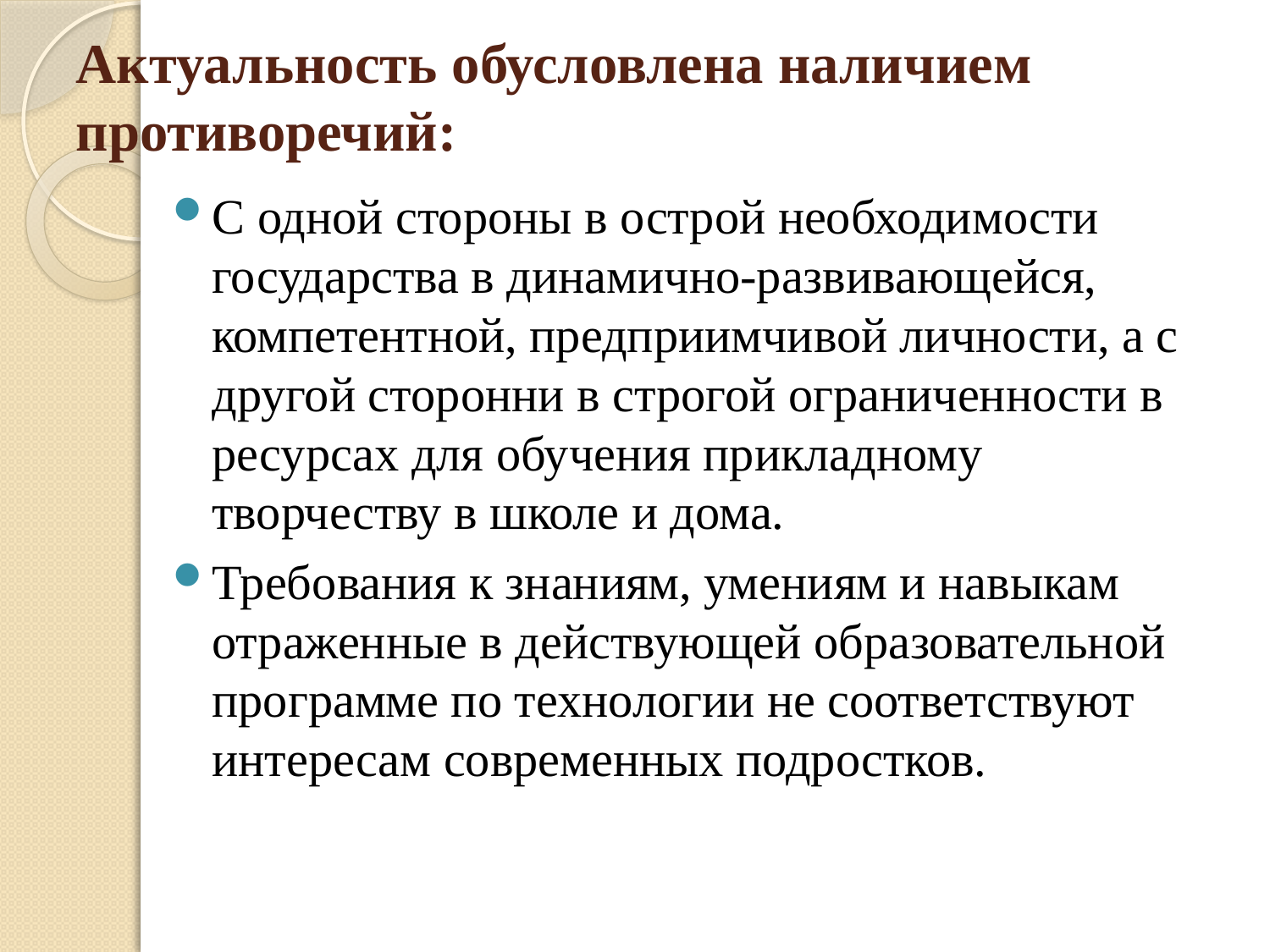

# Актуальность обусловлена наличием противоречий:
С одной стороны в острой необходимости государства в динамично-развивающейся, компетентной, предприимчивой личности, а с другой сторонни в строгой ограниченности в ресурсах для обучения прикладному творчеству в школе и дома.
Требования к знаниям, умениям и навыкам отраженные в действующей образовательной программе по технологии не соответствуют интересам современных подростков.